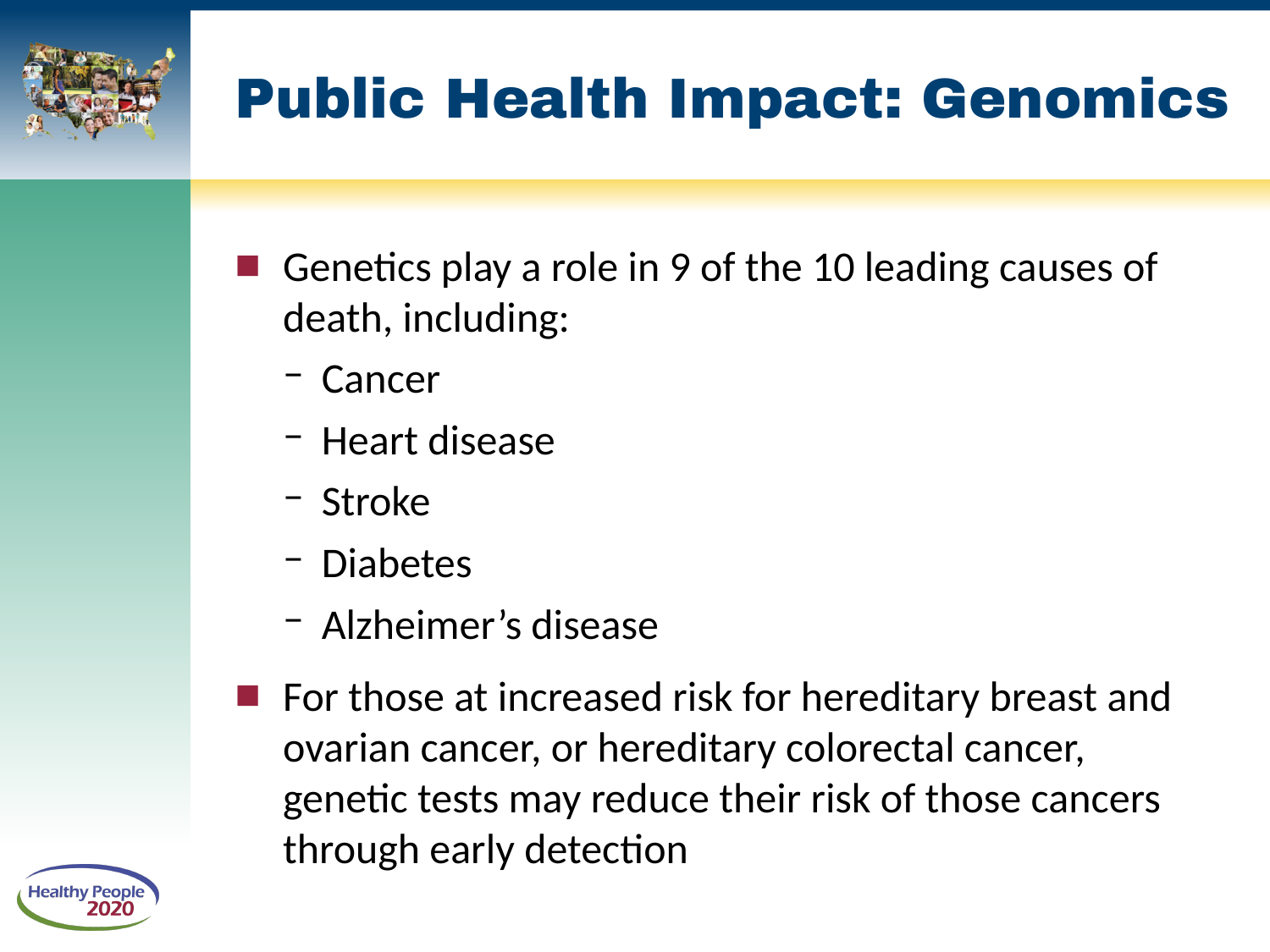

# Public Health Impact: Genomics
Genetics play a role in 9 of the 10 leading causes of death, including:
Cancer
Heart disease
Stroke
Diabetes
Alzheimer’s disease
For those at increased risk for hereditary breast and ovarian cancer, or hereditary colorectal cancer, genetic tests may reduce their risk of those cancers through early detection